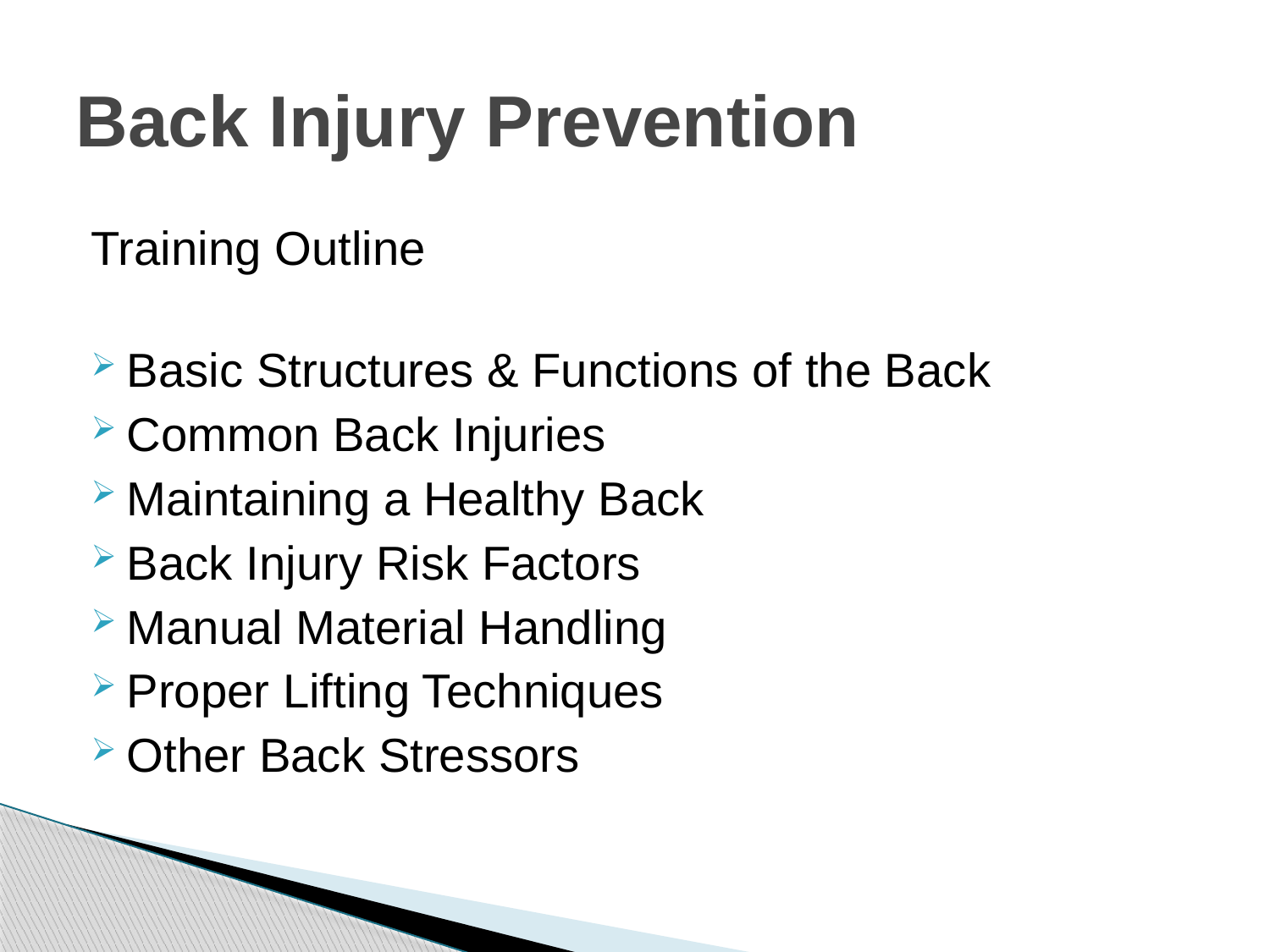

# Back Injury Prevention
Training Outline

Basic Structures & Functions of the Back
Common Back Injuries
Maintaining a Healthy Back
Back Injury Risk Factors
Manual Material Handling
Proper Lifting Techniques
Other Back Stressors